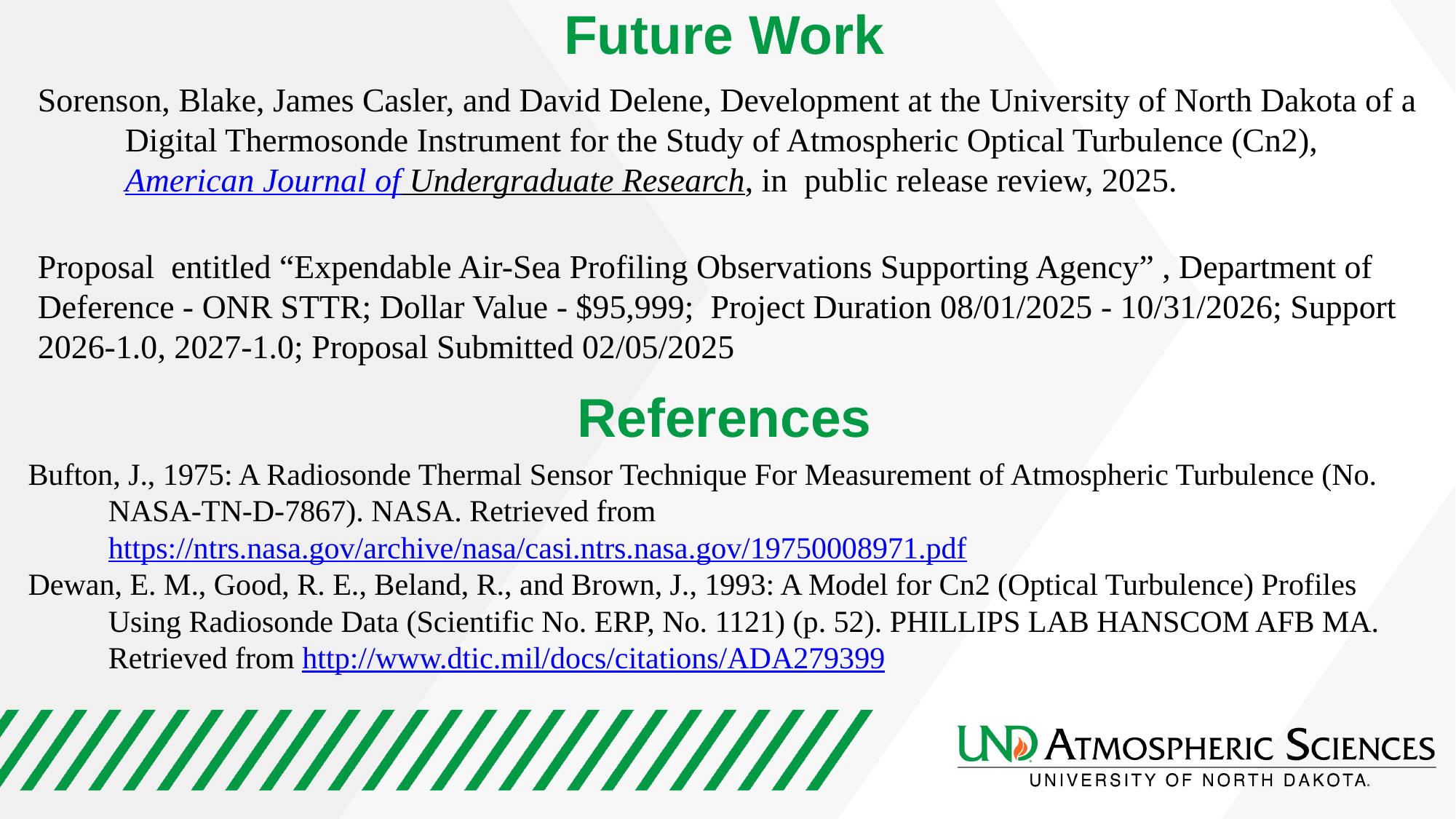

Future Work
Sorenson, Blake, James Casler, and David Delene, Development at the University of North Dakota of a Digital Thermosonde Instrument for the Study of Atmospheric Optical Turbulence (Cn2), American Journal of Undergraduate Research, in  public release review, 2025.

Proposal  entitled “Expendable Air-Sea Profiling Observations Supporting Agency” , Department of Deference - ONR STTR; Dollar Value - $95,999;  Project Duration 08/01/2025 - 10/31/2026; Support 2026-1.0, 2027-1.0; Proposal Submitted 02/05/2025
# References
Bufton, J., 1975: A Radiosonde Thermal Sensor Technique For Measurement of Atmospheric Turbulence (No. NASA-TN-D-7867). NASA. Retrieved from https://ntrs.nasa.gov/archive/nasa/casi.ntrs.nasa.gov/19750008971.pdf
Dewan, E. M., Good, R. E., Beland, R., and Brown, J., 1993: A Model for Cn2 (Optical Turbulence) Profiles Using Radiosonde Data (Scientific No. ERP, No. 1121) (p. 52). PHILLIPS LAB HANSCOM AFB MA. Retrieved from http://www.dtic.mil/docs/citations/ADA279399